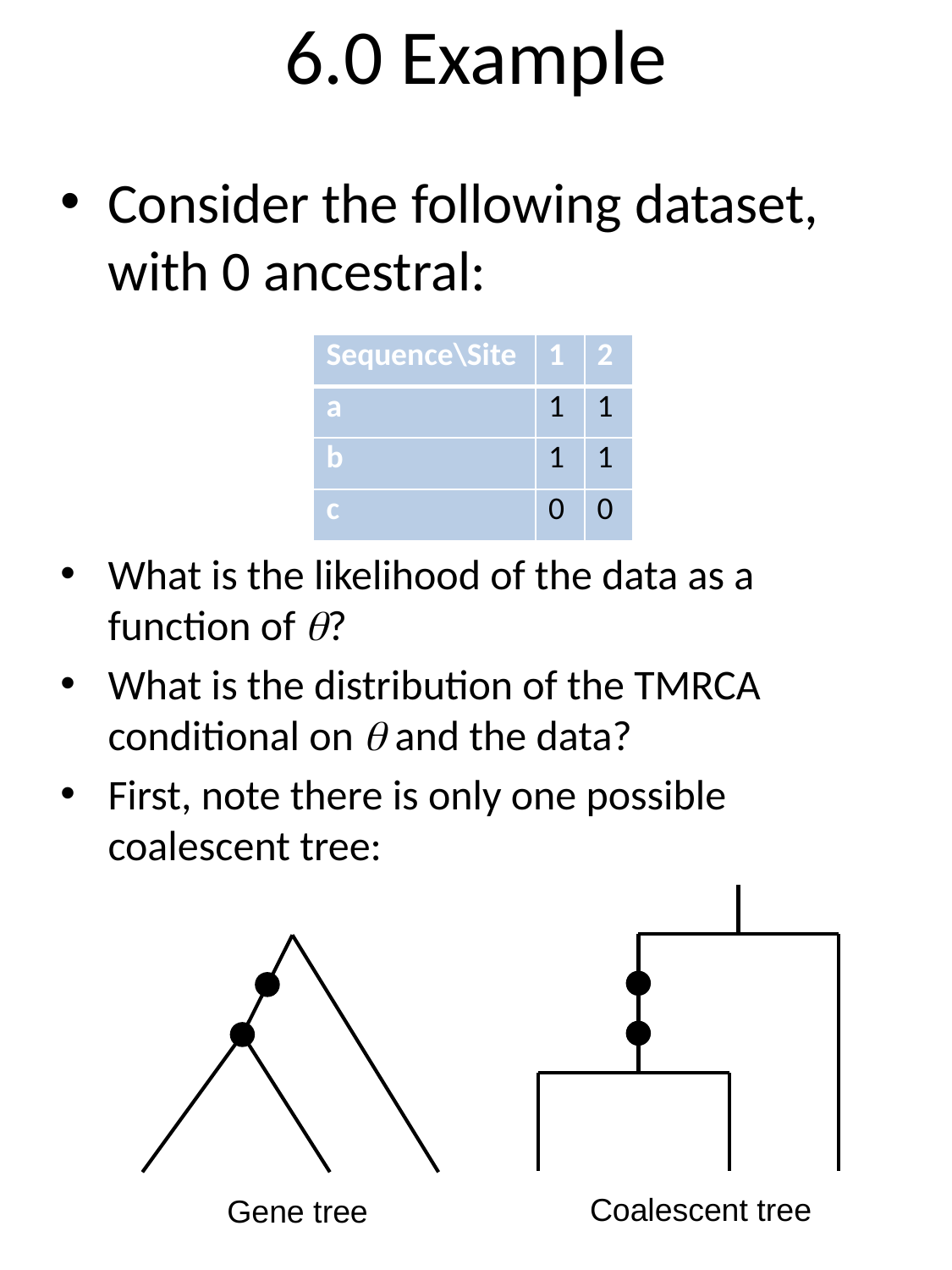

# 6.0 Example
Consider the following dataset, with 0 ancestral:

What is the likelihood of the data as a function of θ?
What is the distribution of the TMRCA conditional on θ and the data?
First, note there is only one possible coalescent tree:
| Sequence\Site | 1 | 2 |
| --- | --- | --- |
| a | 1 | 1 |
| b | 1 | 1 |
| c | 0 | 0 |

Coalescent tree
Gene tree